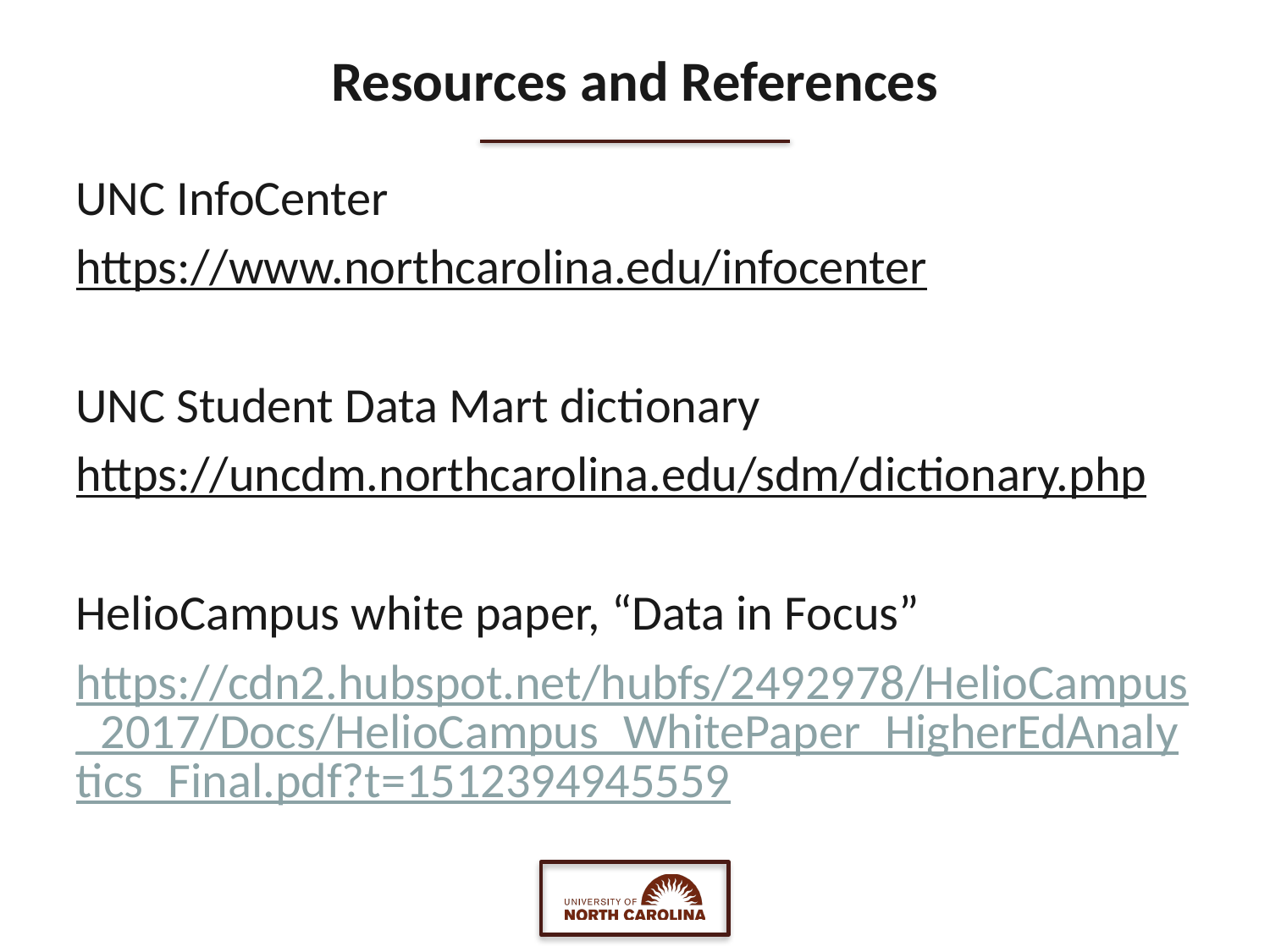

# Resources and References
UNC InfoCenter
https://www.northcarolina.edu/infocenter

UNC Student Data Mart dictionary
https://uncdm.northcarolina.edu/sdm/dictionary.php

HelioCampus white paper, “Data in Focus”
https://cdn2.hubspot.net/hubfs/2492978/HelioCampus_2017/Docs/HelioCampus_WhitePaper_HigherEdAnalytics_Final.pdf?t=1512394945559